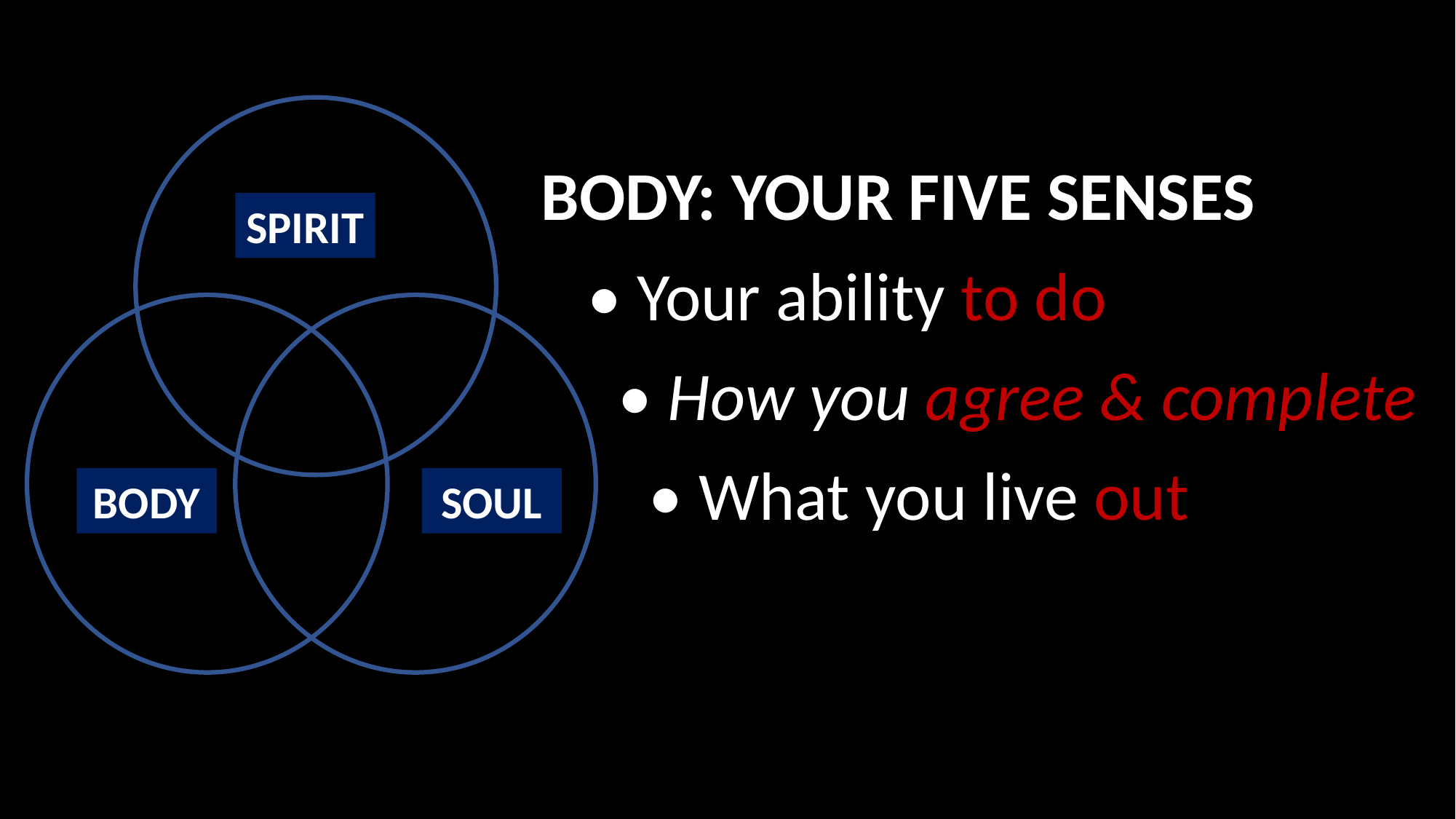

SPIRIT

BODY
SOUL
BODY: YOUR FIVE SENSES
   • Your ability to do
     • How you agree & complete
       • What you live out